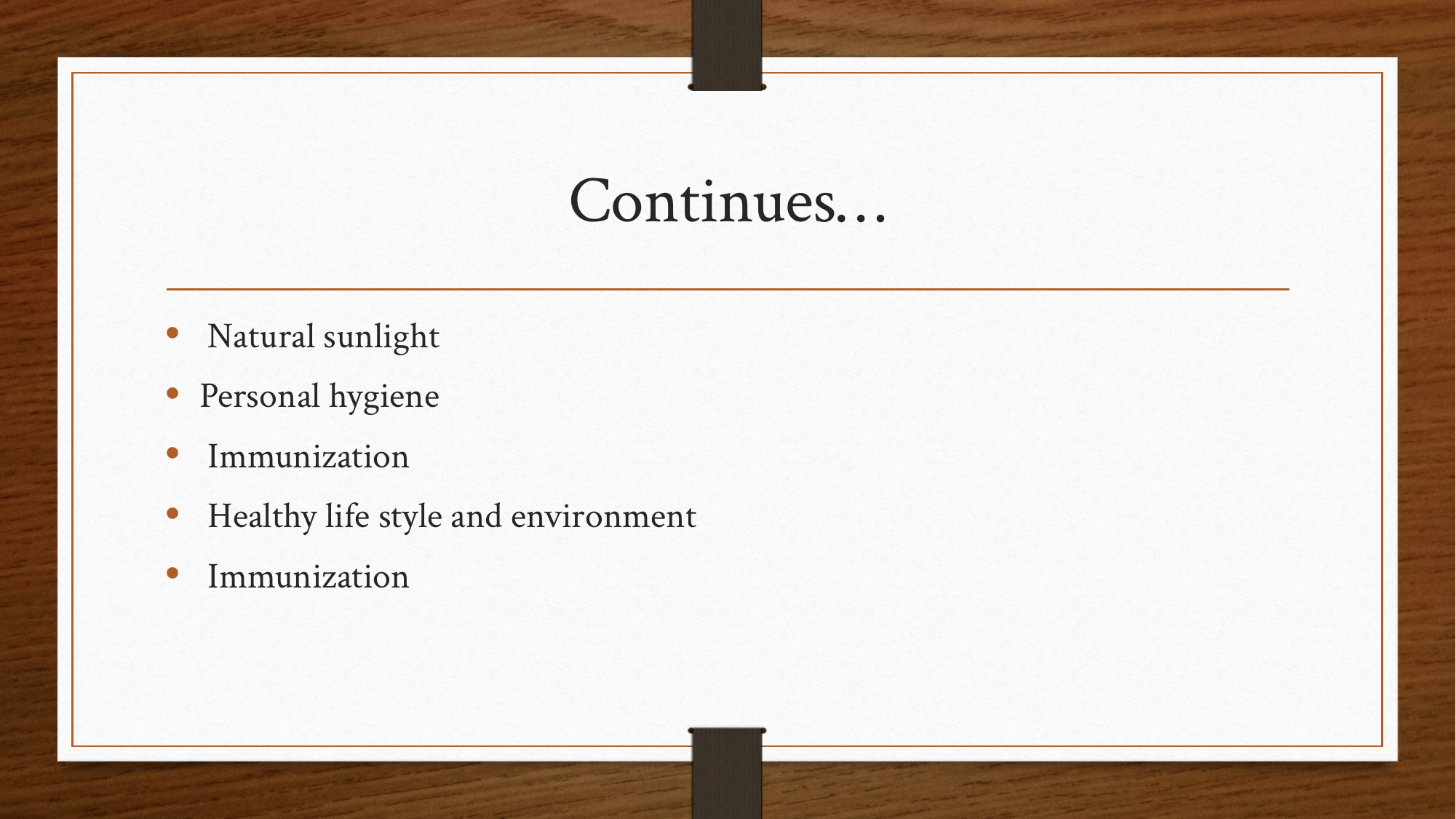

# Continues…
 Natural sunlight
Personal hygiene
 Immunization
 Healthy life style and environment
 Immunization